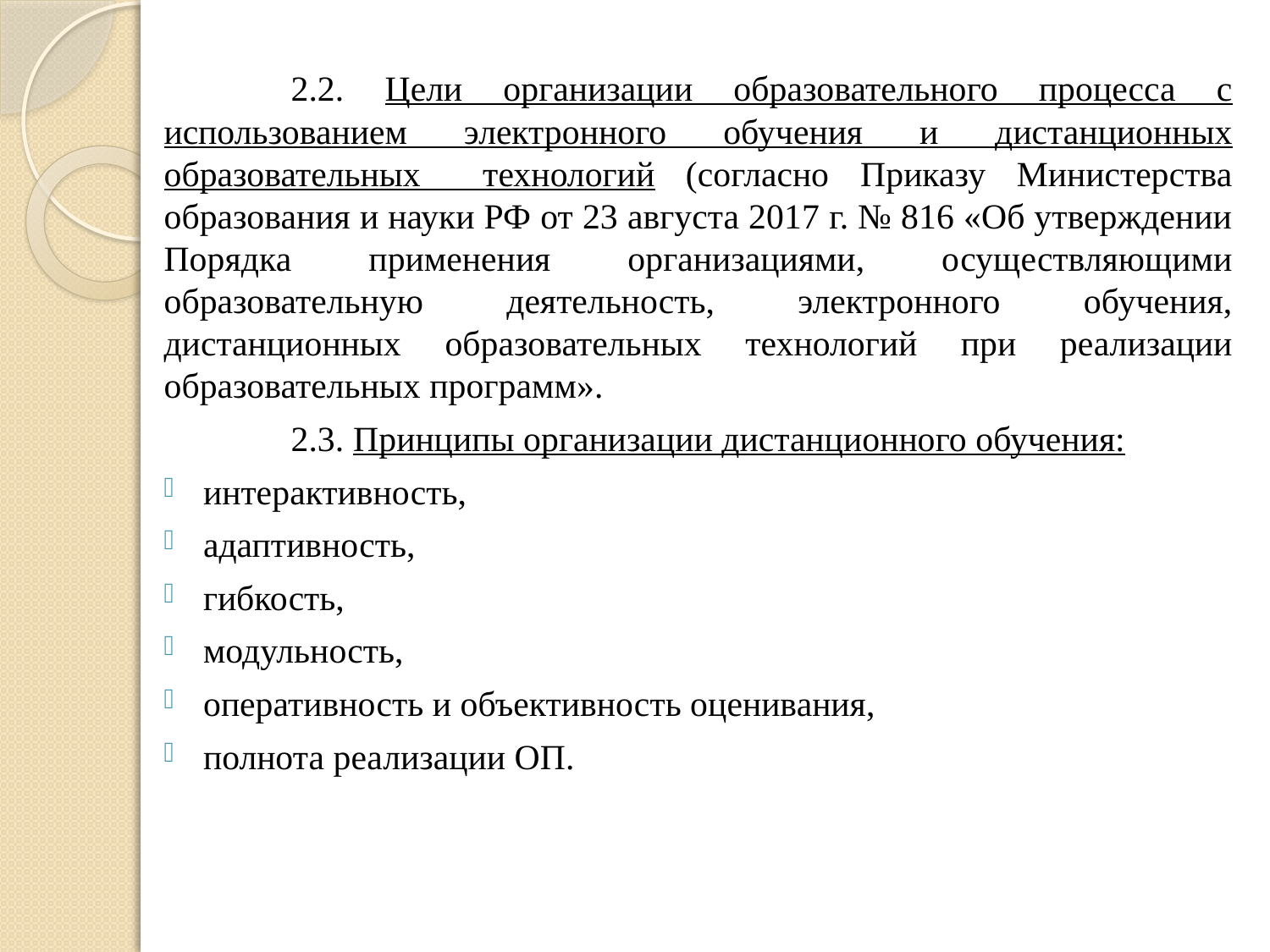

#
	2.2. Цели организации образовательного процесса с использованием электронного обучения и дистанционных образовательных  технологий (согласно Приказу Министерства образования и науки РФ от 23 августа 2017 г. № 816 «Об утверждении Порядка применения организациями, осуществляющими образовательную деятельность, электронного обучения, дистанционных образовательных технологий при реализации образовательных программ».
	2.3. Принципы организации дистанционного обучения:
интерактивность,
адаптивность,
гибкость,
модульность,
оперативность и объективность оценивания,
полнота реализации ОП.